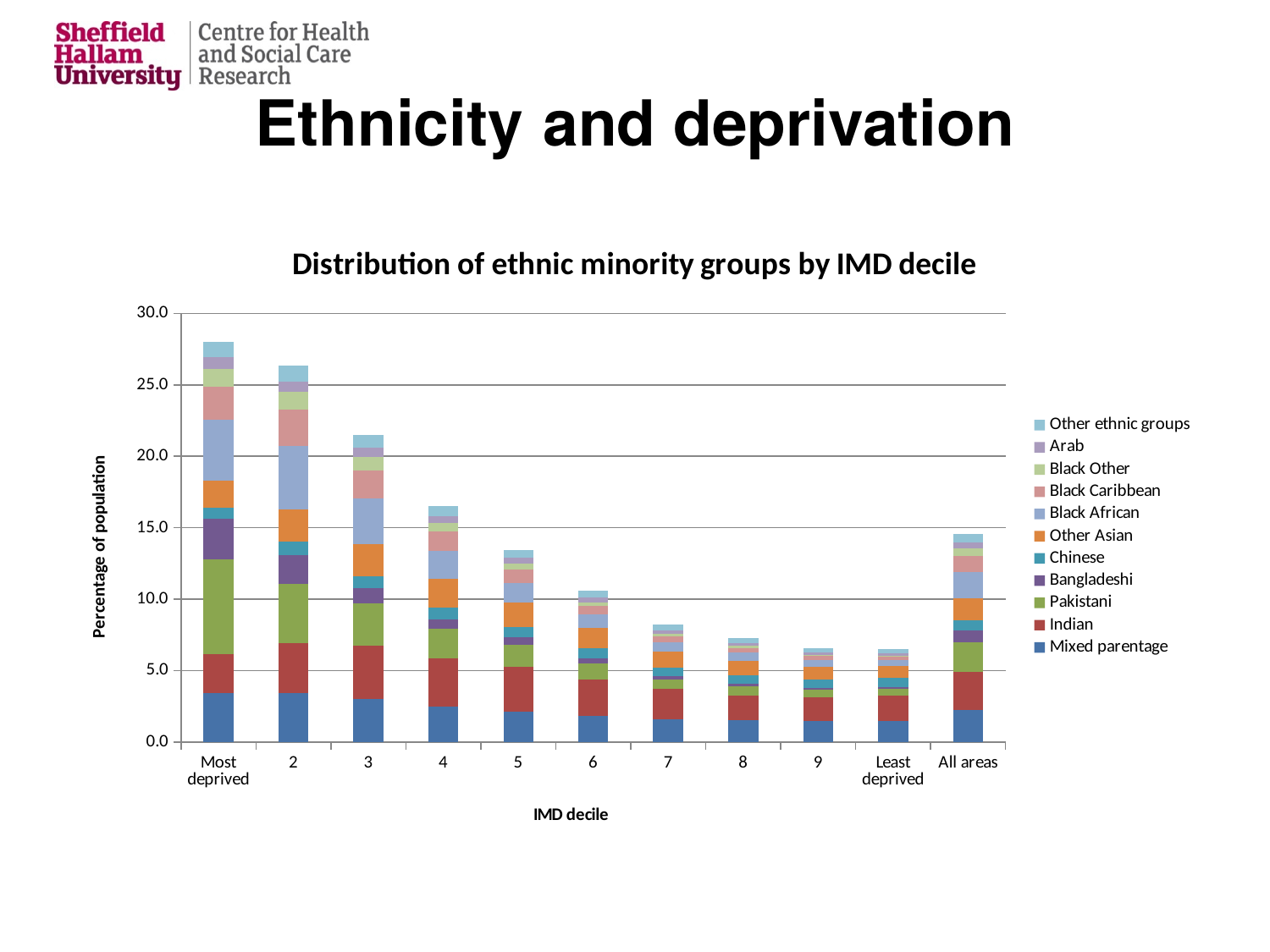

# Ethnicity and deprivation

### Chart: Distribution of ethnic minority groups by IMD decile

| Category | Mixed parentage | Indian | Pakistani | Bangladeshi | Chinese | Other Asian | Black African | Black Caribbean | Black Other | Arab | Other ethnic groups |
|---|---|---|---|---|---|---|---|---|---|---|---|
| Most deprived | 3.429211387987601 | 2.7250119329082683 | 6.637482889973939 | 2.829910089947198 | 0.774143941518535 | 1.9235290949376602 | 4.26254626903925 | 2.2817392144153263 | 1.2683242110815394 | 0.8230642222622565 | 1.0426297343929622 |
| 2 | 3.4320131150656925 | 3.4937127277911095 | 4.126597804652047 | 2.0102491149706556 | 0.9641399771911907 | 2.2272929090736278 | 4.472665066882083 | 2.5376842821164693 | 1.26111112761054 | 0.6906124521846566 | 1.1162729573047598 |
| 3 | 3.0141132773113655 | 3.7584808241021648 | 2.9307945359465 | 1.0856797498349198 | 0.8337654980224858 | 2.216170362583843 | 3.228433396941264 | 1.9652258006888161 | 0.9488975278314996 | 0.6045084240879176 | 0.9283848565017434 |
| 4 | 2.484820488225119 | 3.3731141660157853 | 2.0795574055043913 | 0.6236811659789495 | 0.8376076021971869 | 1.9961894294818954 | 1.9845562515833535 | 1.373015688063946 | 0.586244509478315 | 0.480004841206182 | 0.7026138754682405 |
| 5 | 2.124212069607021 | 3.125257666221595 | 1.5488615918950204 | 0.5164124109519617 | 0.7227519907562273 | 1.7322119448942233 | 1.3411884866796775 | 0.9876539963596634 | 0.3818202546733024 | 0.39468595758299857 | 0.5695092607705187 |
| 6 | 1.8298463432603578 | 2.5280709578691436 | 1.1452890235342497 | 0.36958485497145055 | 0.6842544433852187 | 1.4458748620966158 | 0.9047294897820881 | 0.6386147647673035 | 0.24394796281587186 | 0.3442378911931889 | 0.479017862889395 |
| 7 | 1.6191265797035659 | 2.0803097287456835 | 0.6971979451128115 | 0.22558698761735804 | 0.5708273685824976 | 1.1280110534769605 | 0.6468476145151298 | 0.41075670305426354 | 0.17023207011597521 | 0.26421554812880776 | 0.39884464449260476 |
| 8 | 1.53283704655202 | 1.7169348504345492 | 0.6546333181106286 | 0.1836036836284847 | 0.5967262252614416 | 1.0022089075818383 | 0.5595151692067292 | 0.33873843877384463 | 0.13012466844055817 | 0.2053449748065187 | 0.3324669124724889 |
| 9 | 1.47646381713954 | 1.653765464739154 | 0.5173016094209635 | 0.16319463666333878 | 0.5468327946962216 | 0.8972746171158711 | 0.4681847770271436 | 0.2880960880246942 | 0.10859916808723066 | 0.16584805279343648 | 0.3053528375326671 |
| Least deprived | 1.4753894498383373 | 1.799523520221516 | 0.4546308552226819 | 0.14156562261538733 | 0.6146188739276708 | 0.8307403377708793 | 0.4117222649575615 | 0.23444760916954074 | 0.09334399021784251 | 0.17186536289232796 | 0.26775037326046036 |
| All areas | 2.2501862581126253 | 2.632781246731903 | 2.0981521776693386 | 0.8234178020350538 | 0.7158751520586037 | 1.5456782458824383 | 1.844360880016576 | 1.1148625145758209 | 0.5241353088791055 | 0.41685486143105727 | 0.6176529531097376 |